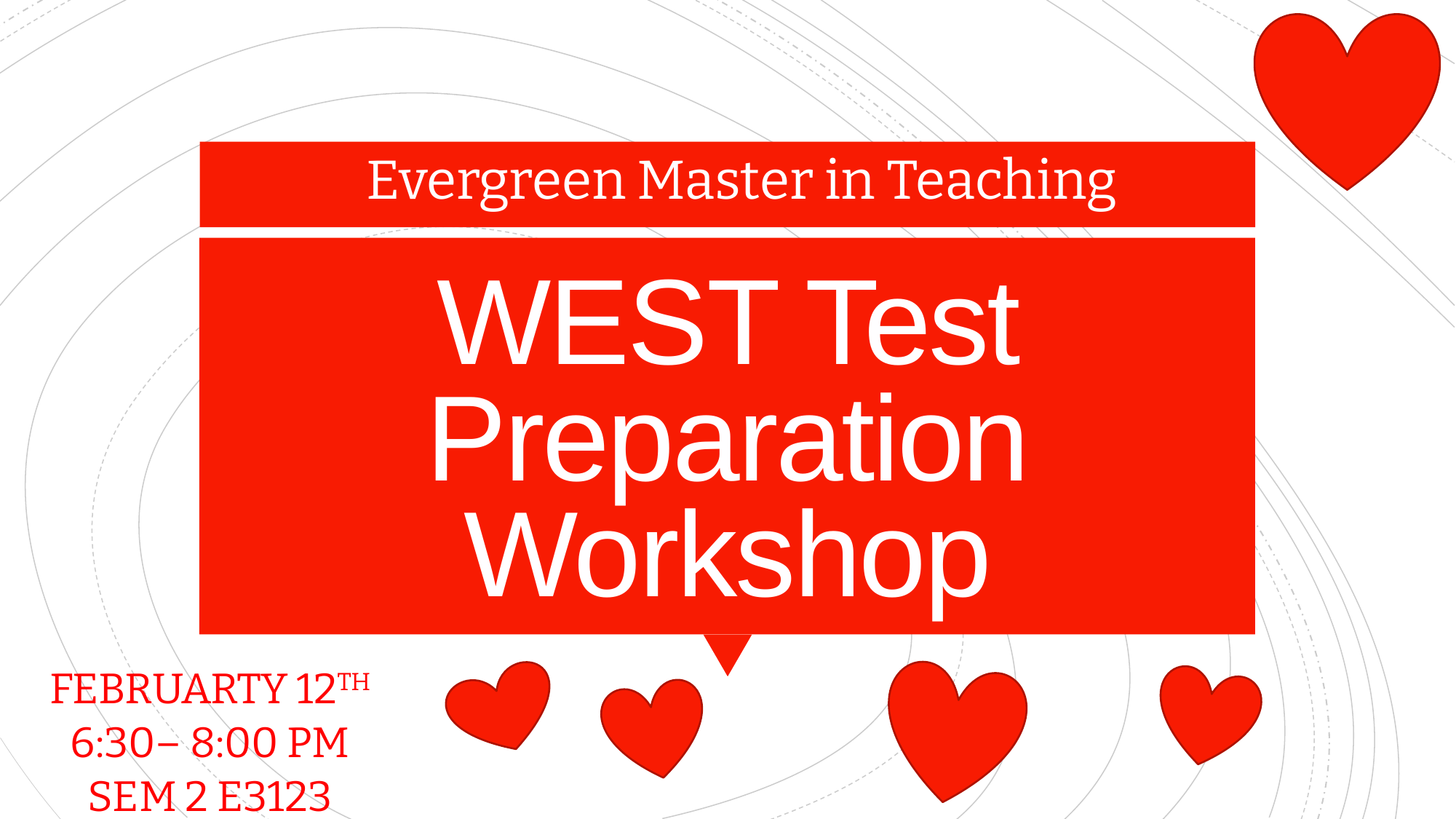

Evergreen Master in Teaching
# WEST Test Preparation Workshop
FEBRUARTY 12TH
6:30– 8:00 PM
SEM 2 E3123